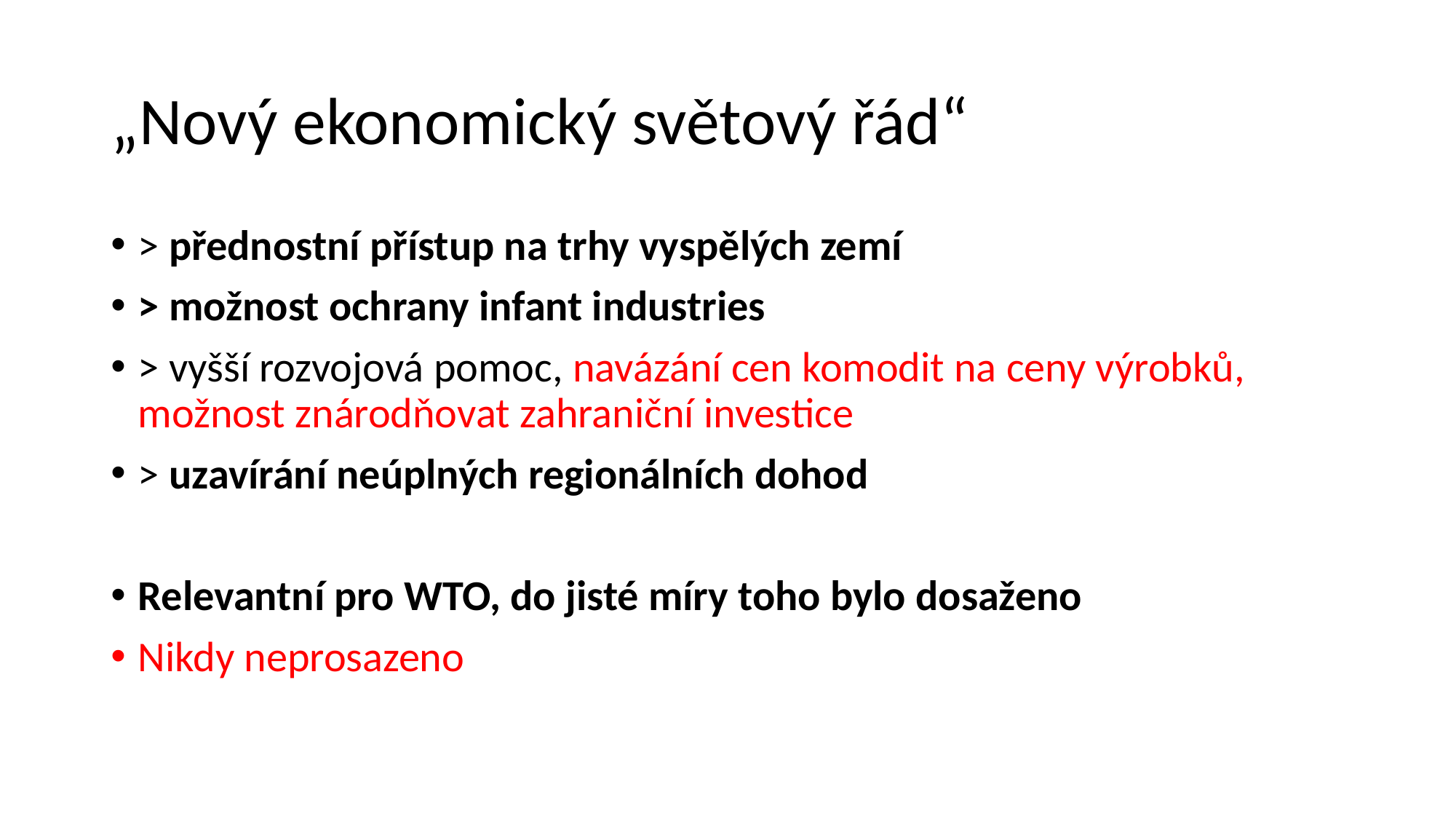

# „Nový ekonomický světový řád“
> přednostní přístup na trhy vyspělých zemí
> možnost ochrany infant industries
> vyšší rozvojová pomoc, navázání cen komodit na ceny výrobků, možnost znárodňovat zahraniční investice
> uzavírání neúplných regionálních dohod

Relevantní pro WTO, do jisté míry toho bylo dosaženo
Nikdy neprosazeno